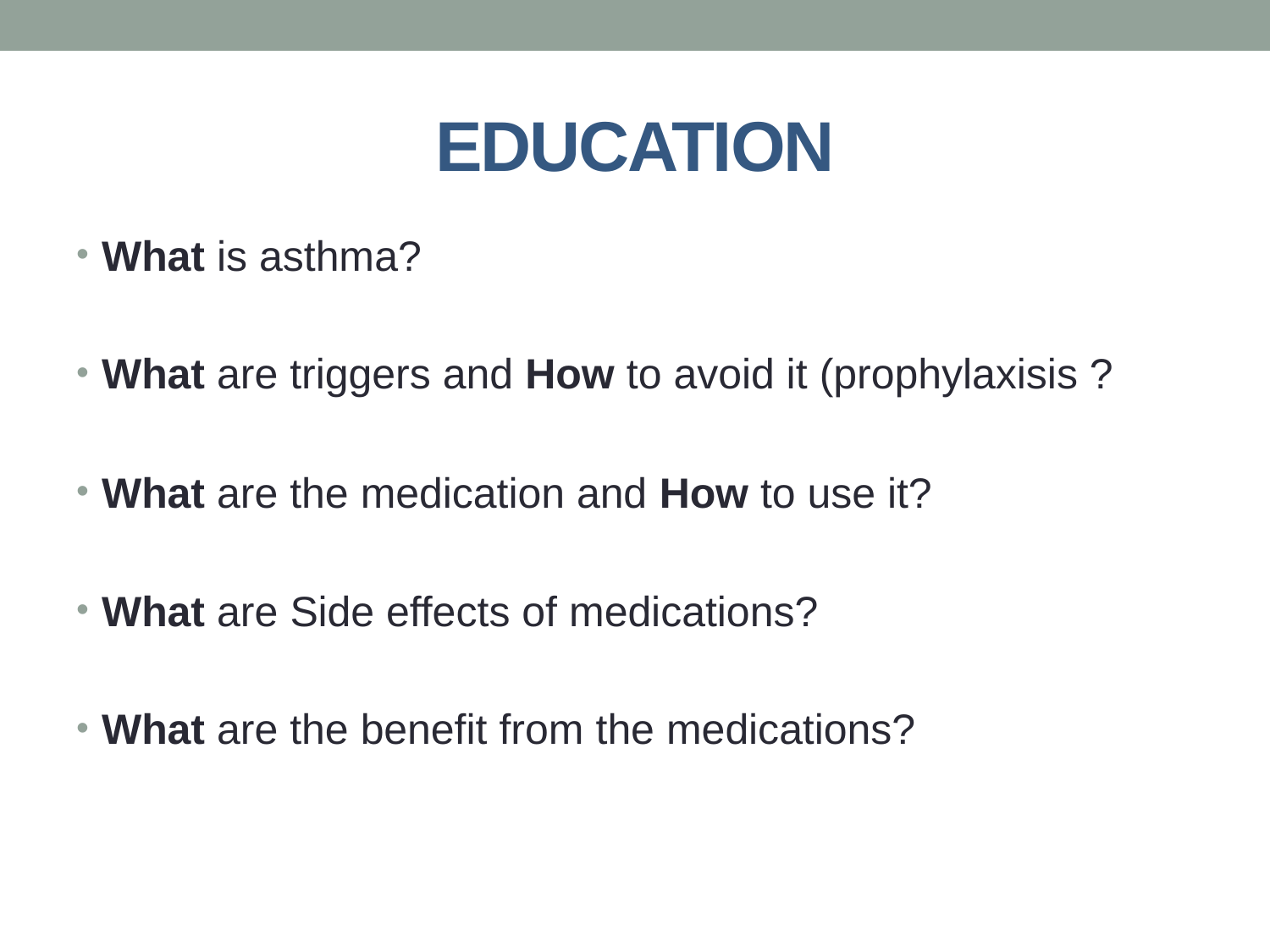

# EDUCATION
What is asthma?

What are triggers and How to avoid it (prophylaxisis ?

What are the medication and How to use it?

What are Side effects of medications?

What are the benefit from the medications?